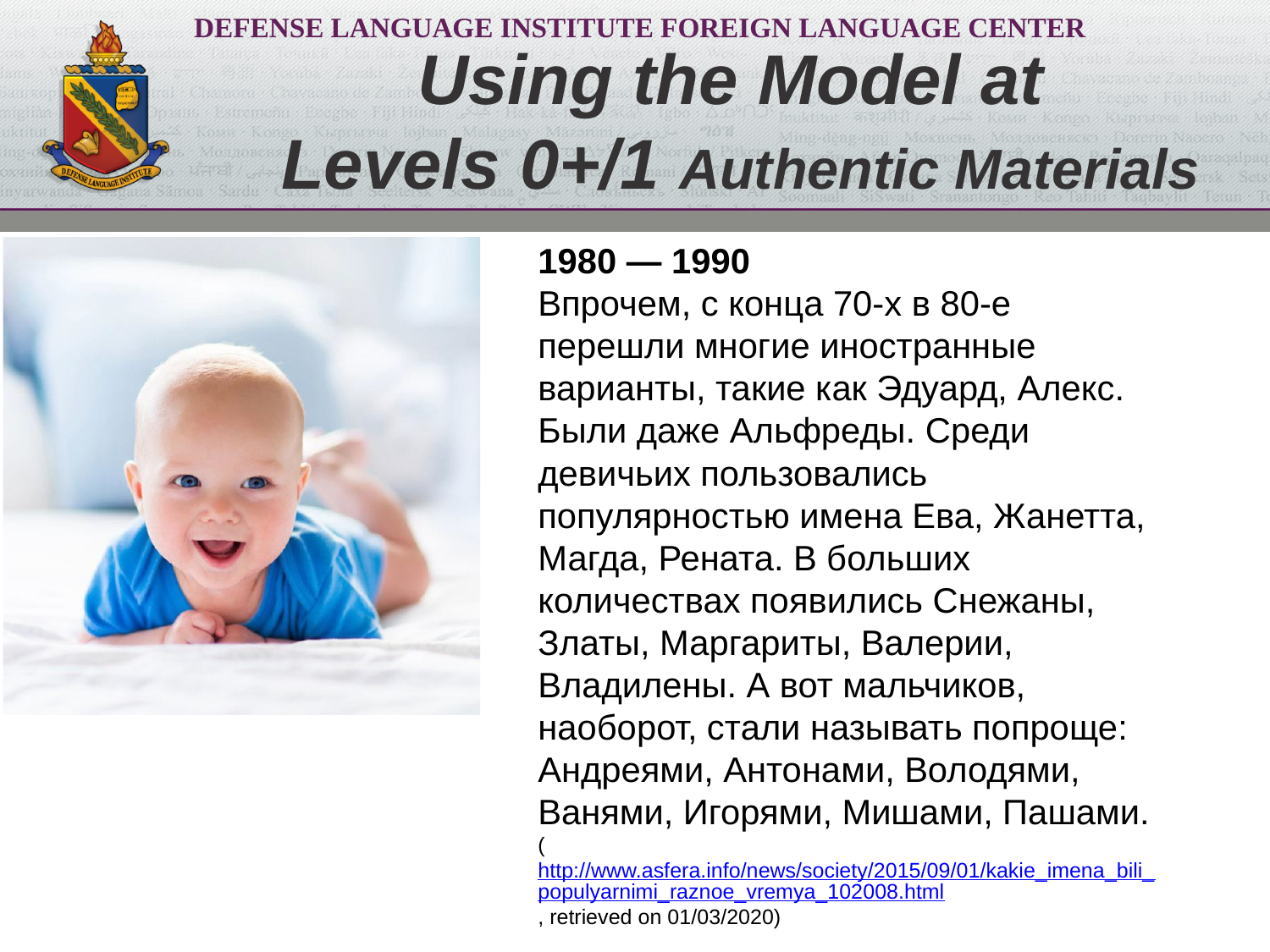

# Using the Model at Levels 0+/1 Authentic Materials
1980 — 1990
Впрочем, с конца 70-х в 80-е перешли многие иностранные варианты, такие как Эдуард, Алекс. Были даже Альфреды. Среди девичьих пользовались популярностью имена Ева, Жанетта, Магда, Рената. В больших количествах появились Снежаны, Златы, Маргариты, Валерии, Владилены. А вот мальчиков, наоборот, стали называть попроще: Андреями, Антонами, Володями, Ванями, Игорями, Мишами, Пашами. (http://www.asfera.info/news/society/2015/09/01/kakie_imena_bili_populyarnimi_raznoe_vremya_102008.html, retrieved on 01/03/2020)